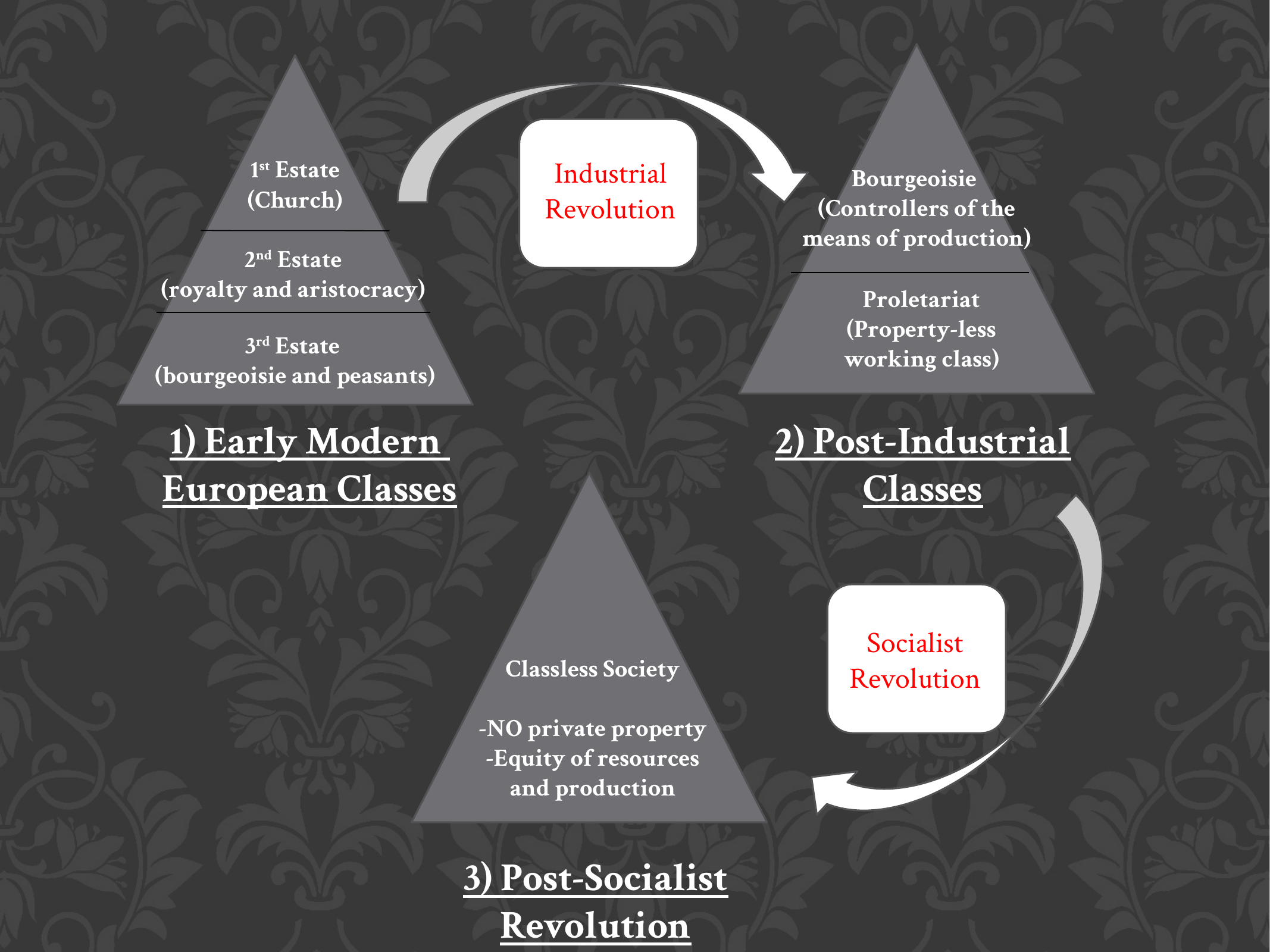

1st Estate
(Church)
Industrial Revolution
Bourgeoisie
(Controllers of the means of production)
2nd Estate
(royalty and aristocracy)
Proletariat
(Property-less working class)
3rd Estate
(bourgeoisie and peasants)
1) Early Modern
European Classes
2) Post-Industrial Classes

Socialist Revolution

Classless Society

-NO private property
-Equity of resources and production
3) Post-Socialist Revolution